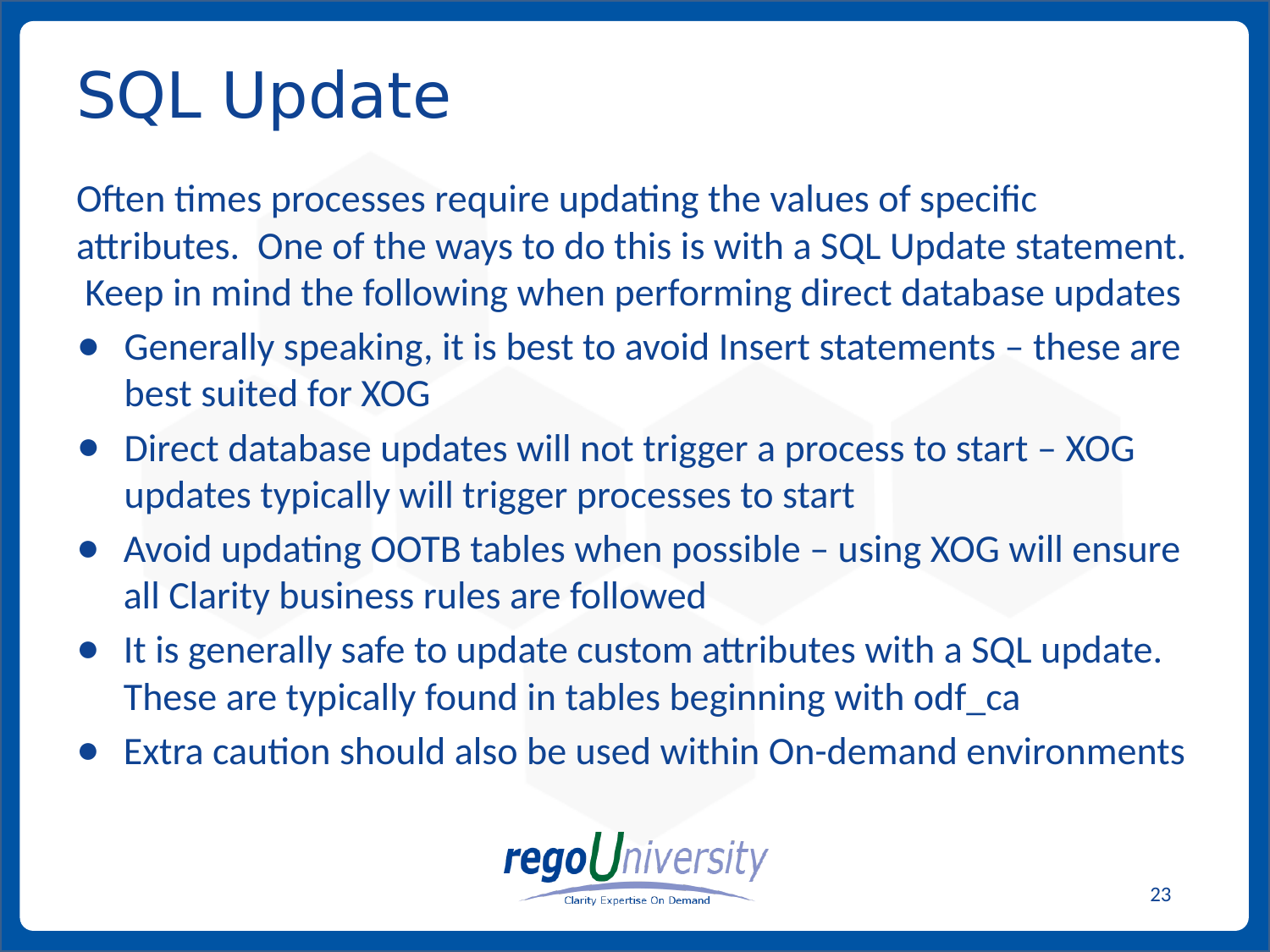

# SQL Update
Often times processes require updating the values of specific attributes.  One of the ways to do this is with a SQL Update statement.  Keep in mind the following when performing direct database updates
Generally speaking, it is best to avoid Insert statements – these are best suited for XOG
Direct database updates will not trigger a process to start – XOG updates typically will trigger processes to start
Avoid updating OOTB tables when possible – using XOG will ensure all Clarity business rules are followed
It is generally safe to update custom attributes with a SQL update.  These are typically found in tables beginning with odf_ca
Extra caution should also be used within On-demand environments